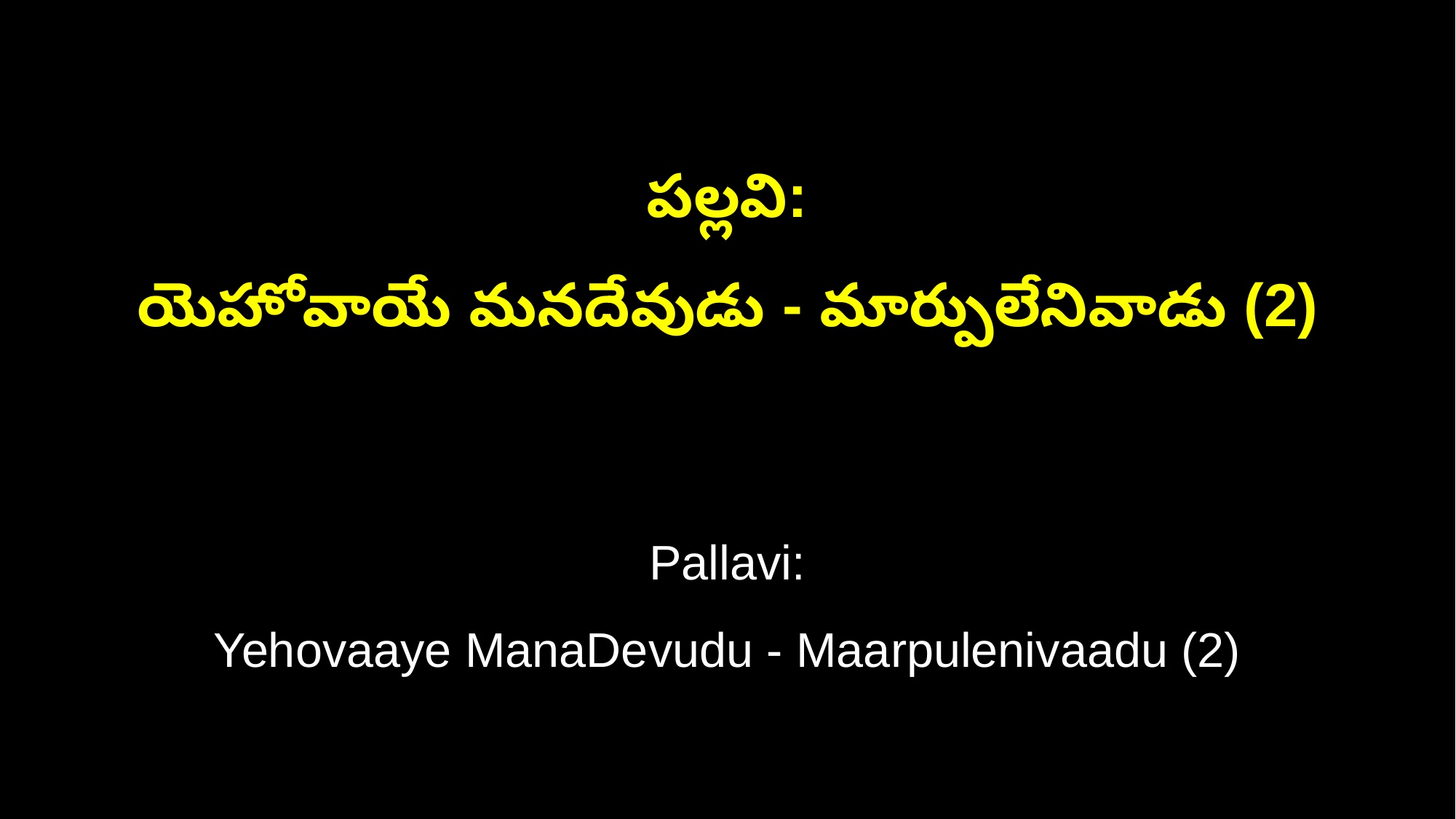

పల్లవి:
యెహోవాయే మనదేవుడు - మార్పులేనివాడు (2)
Pallavi:
Yehovaaye ManaDevudu - Maarpulenivaadu (2)